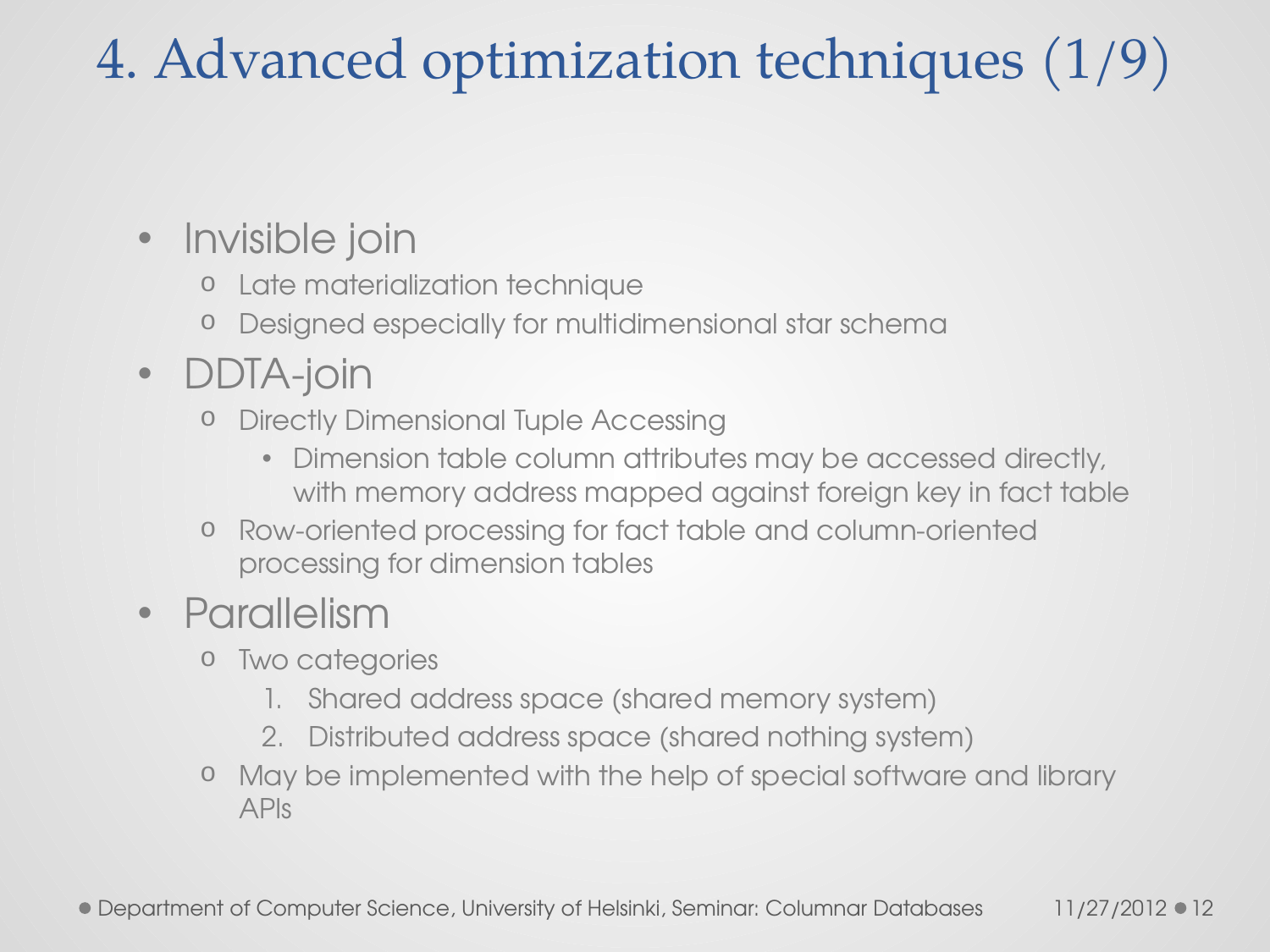

# 4. Advanced optimization techniques (1/9)
Invisible join
Late materialization technique
Designed especially for multidimensional star schema
DDTA-join
Directly Dimensional Tuple Accessing
Dimension table column attributes may be accessed directly, with memory address mapped against foreign key in fact table
Row-oriented processing for fact table and column-oriented processing for dimension tables
Parallelism
Two categories
Shared address space (shared memory system)
Distributed address space (shared nothing system)
May be implemented with the help of special software and library APIs
Department of Computer Science, University of Helsinki, Seminar: Columnar Databases
11/27/2012
12